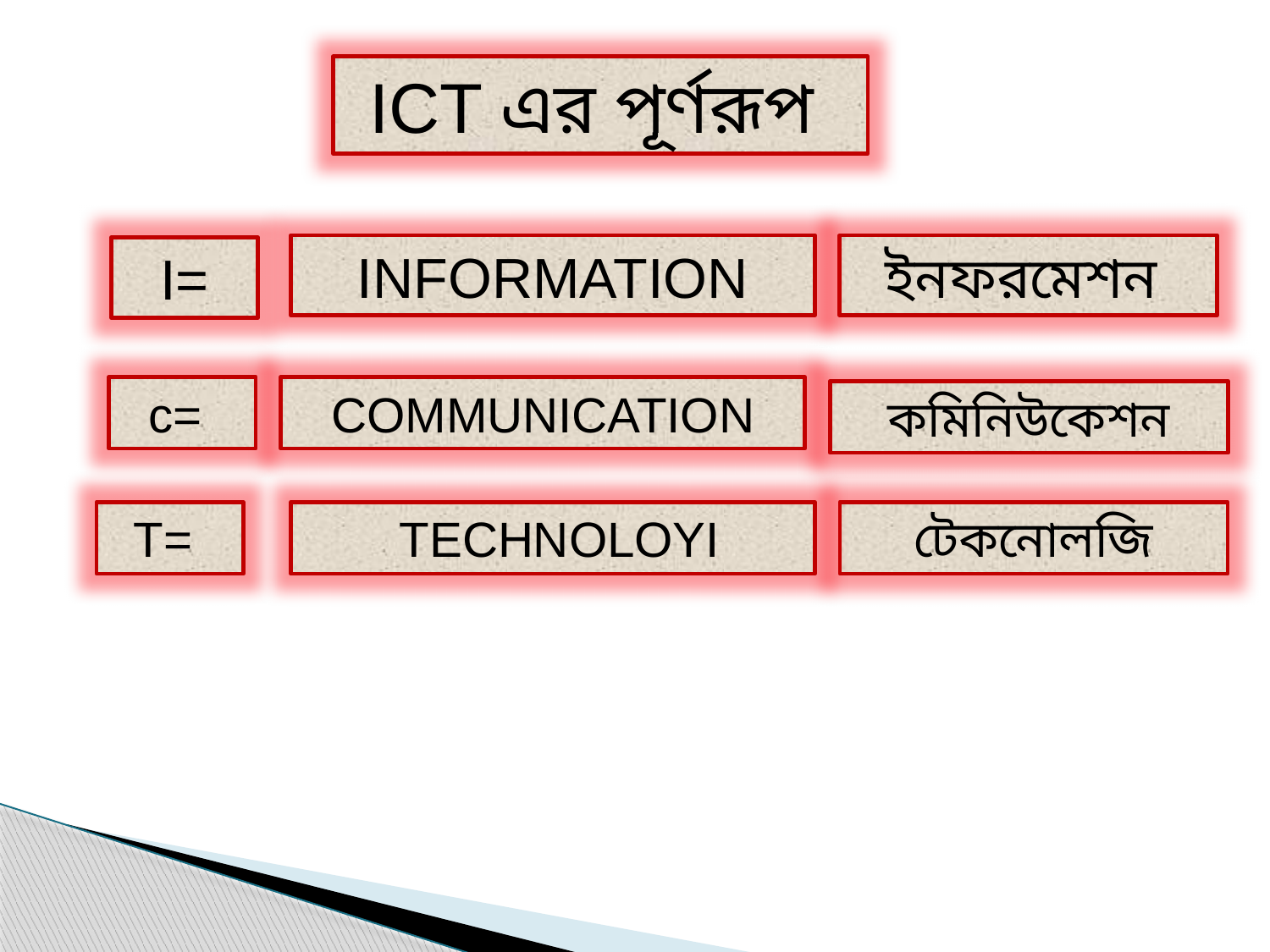

ICT এর পূর্ণরূপ
INFORMATION
ইনফরমেশন
I=
c=
COMMUNICATION
কমিনিউকেশন
T=
 TECHNOLOYI
টেকনোলজি